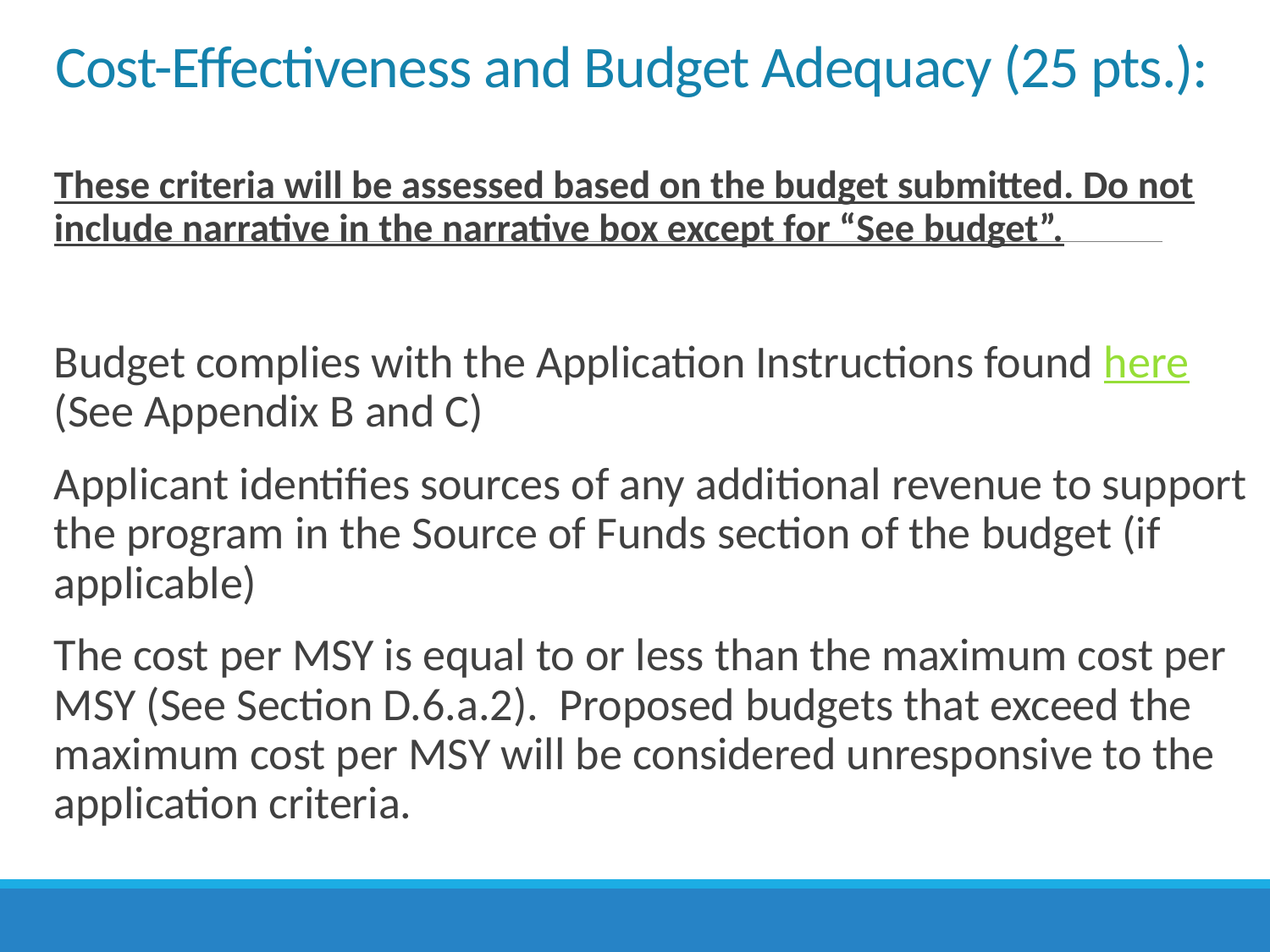

# Cost-Effectiveness and Budget Adequacy (25 pts.):
These criteria will be assessed based on the budget submitted. Do not include narrative in the narrative box except for “See budget”.

Budget complies with the Application Instructions found here (See Appendix B and C)
Applicant identifies sources of any additional revenue to support the program in the Source of Funds section of the budget (if applicable)
The cost per MSY is equal to or less than the maximum cost per MSY (See Section D.6.a.2).  Proposed budgets that exceed the maximum cost per MSY will be considered unresponsive to the application criteria.